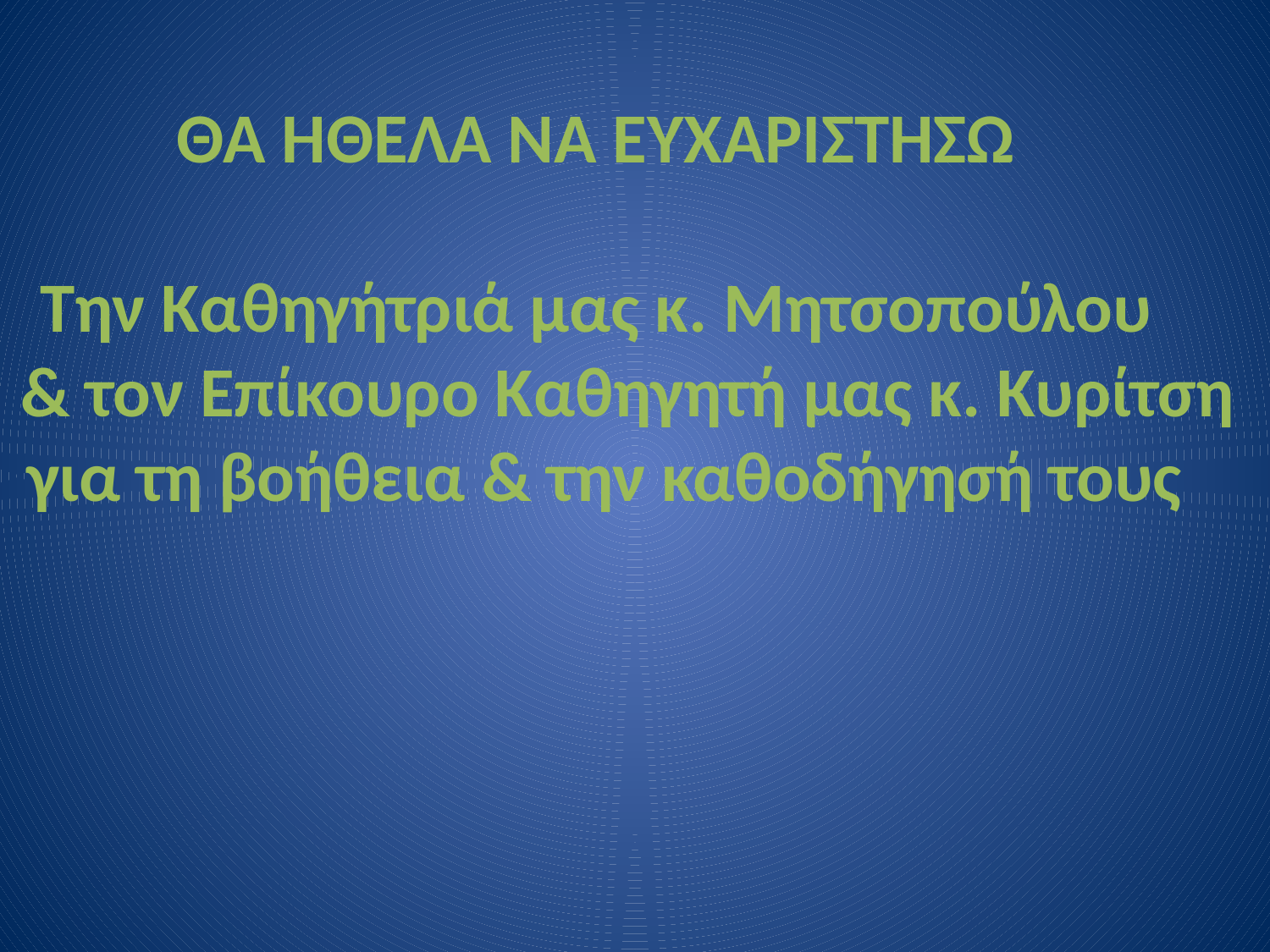

ΘΑ ΗΘΕΛΑ ΝΑ ΕΥΧΑΡΙΣΤΗΣΩ

Την Καθηγήτριά μας κ. Μητσοπούλου
   & τον Επίκουρο Καθηγητή μας κ. Κυρίτση
για τη βοήθεια & την καθοδήγησή τους